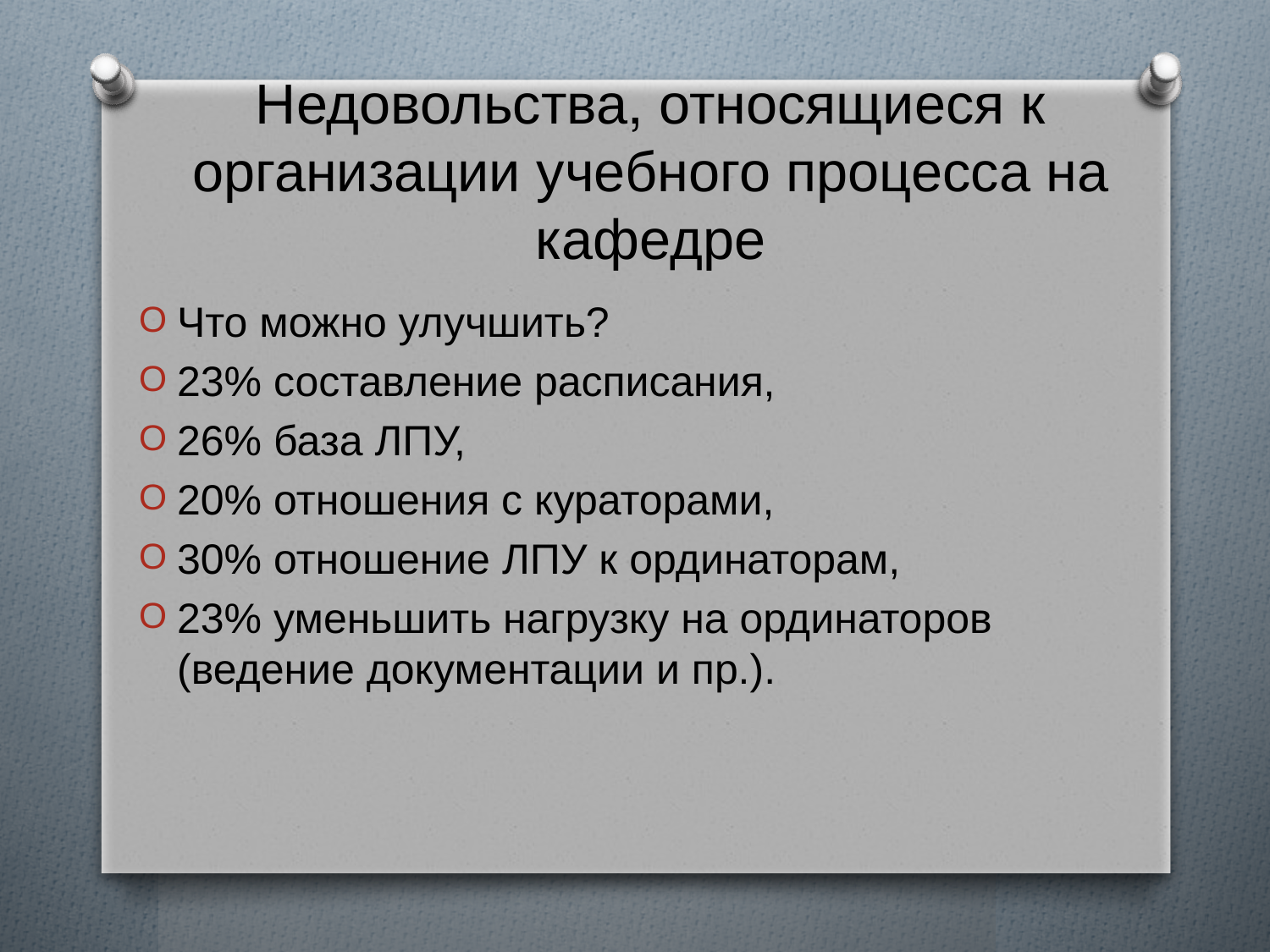

# Недовольства, относящиеся к организации учебного процесса на кафедре
Что можно улучшить?
23% составление расписания,
26% база ЛПУ,
20% отношения с кураторами,
30% отношение ЛПУ к ординаторам,
23% уменьшить нагрузку на ординаторов (ведение документации и пр.).